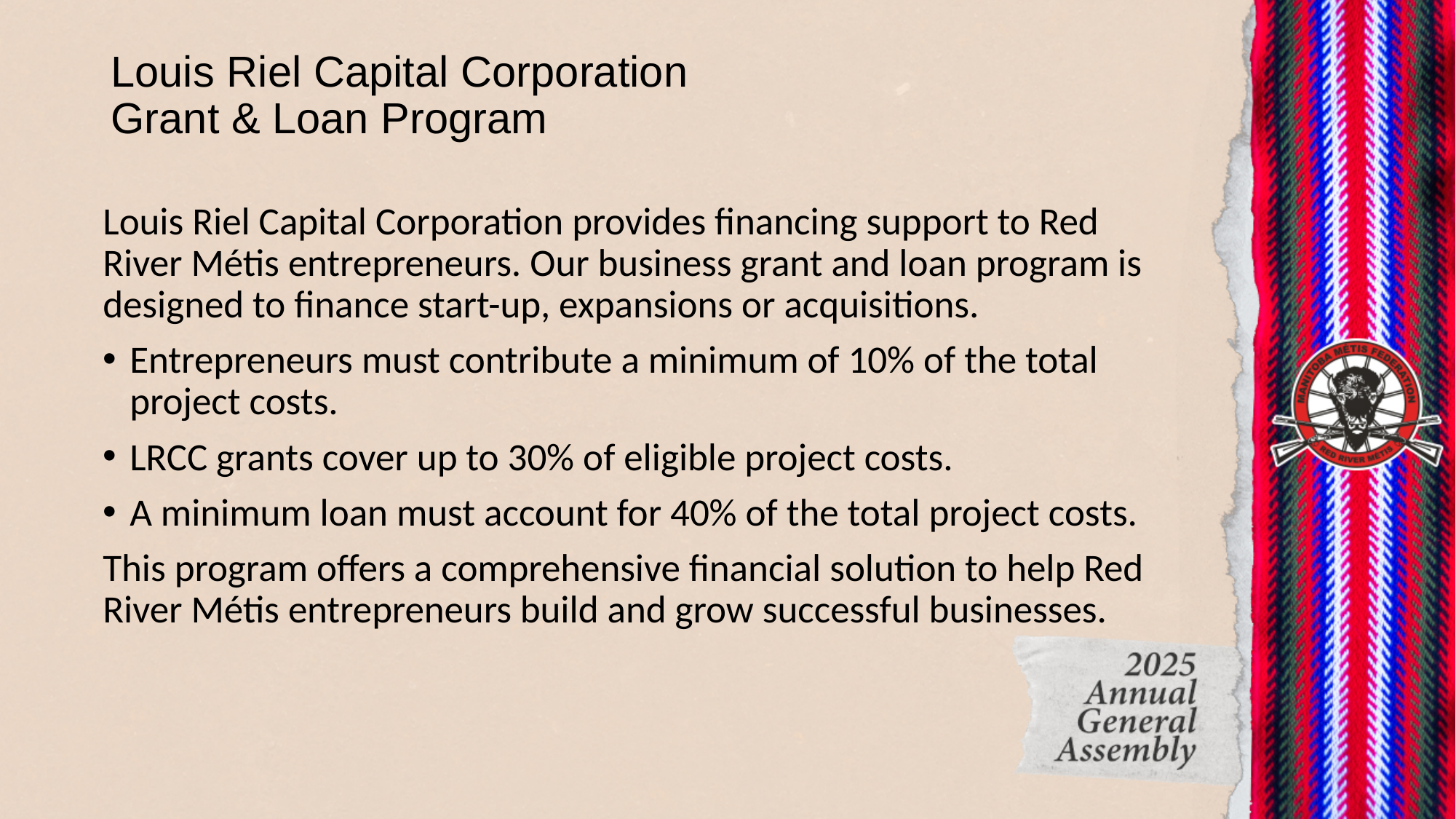

# Louis Riel Capital Corporation Grant & Loan Program
Louis Riel Capital Corporation provides financing support to Red River Métis entrepreneurs. Our business grant and loan program is designed to finance start-up, expansions or acquisitions.
Entrepreneurs must contribute a minimum of 10% of the total project costs.
LRCC grants cover up to 30% of eligible project costs.
A minimum loan must account for 40% of the total project costs.
This program offers a comprehensive financial solution to help Red River Métis entrepreneurs build and grow successful businesses.